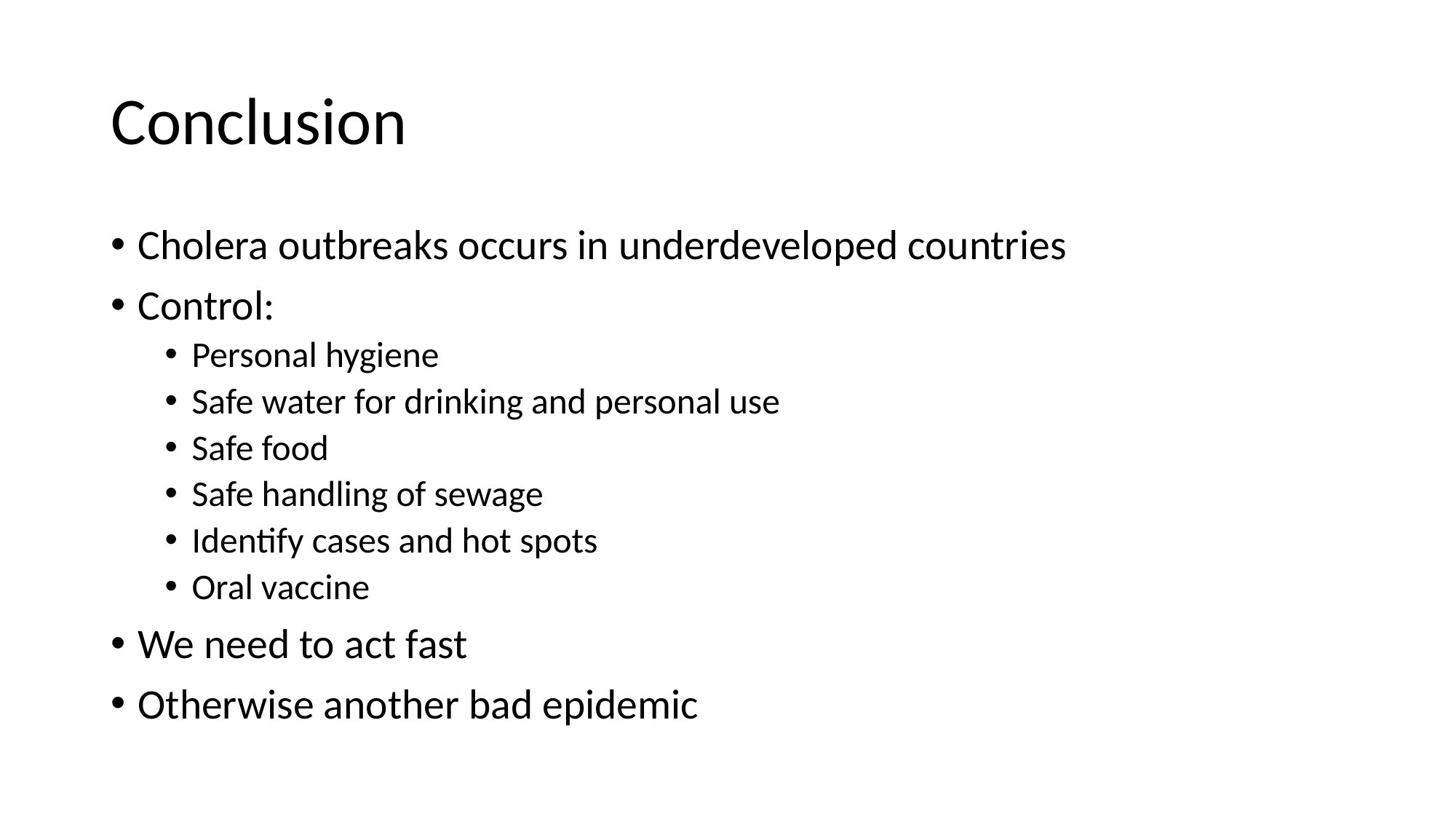

# Conclusion
Cholera outbreaks occurs in underdeveloped countries
Control:
Personal hygiene
Safe water for drinking and personal use
Safe food
Safe handling of sewage
Identify cases and hot spots
Oral vaccine
We need to act fast
Otherwise another bad epidemic